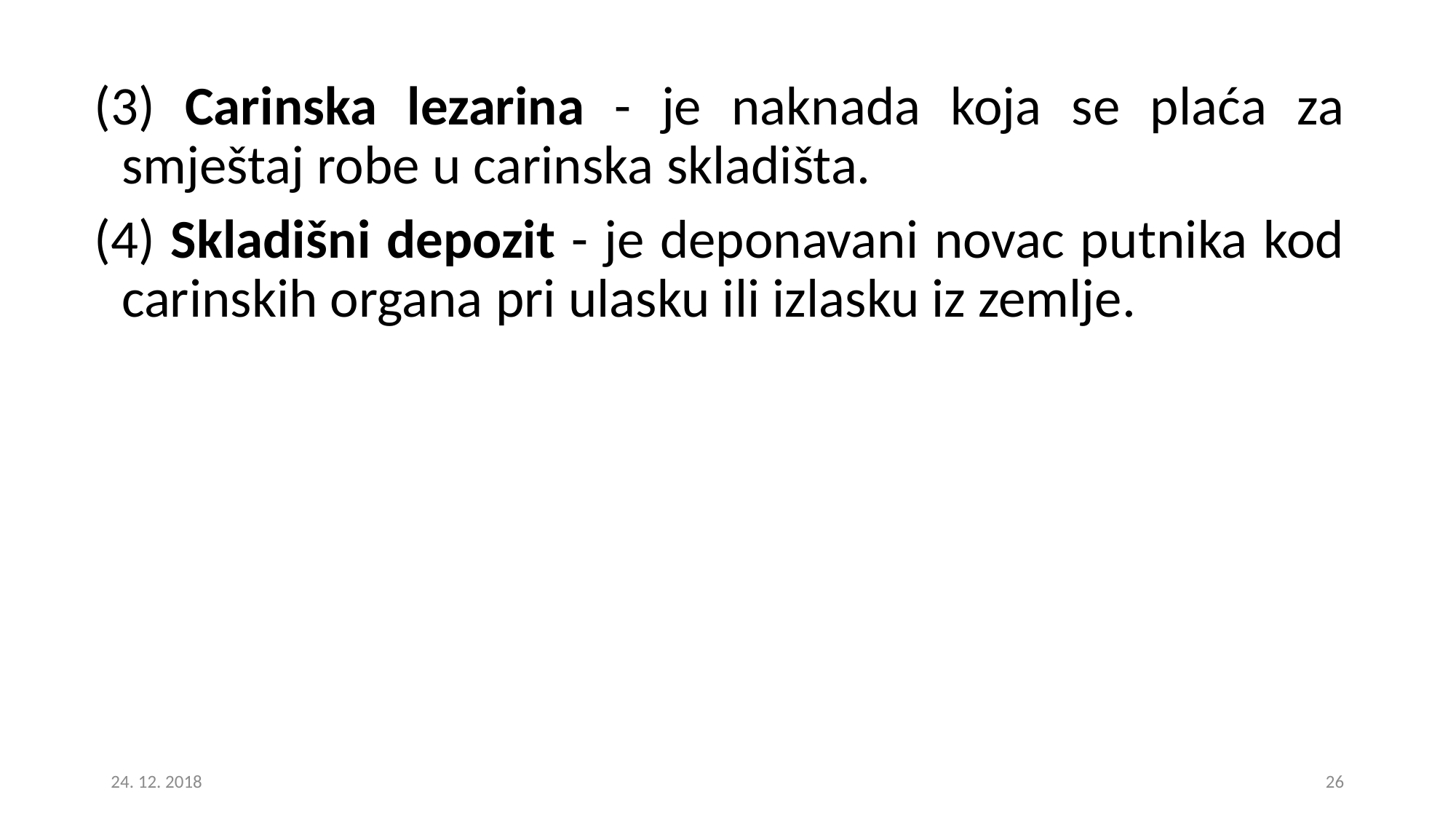

(3) Carinska lezarina - je naknada koja se plaća za smještaj robe u carinska skladišta.
(4) Skladišni depozit - je deponavani novac putnika kod carinskih organa pri ulasku ili izlasku iz zemlje.
24. 12. 2018
26